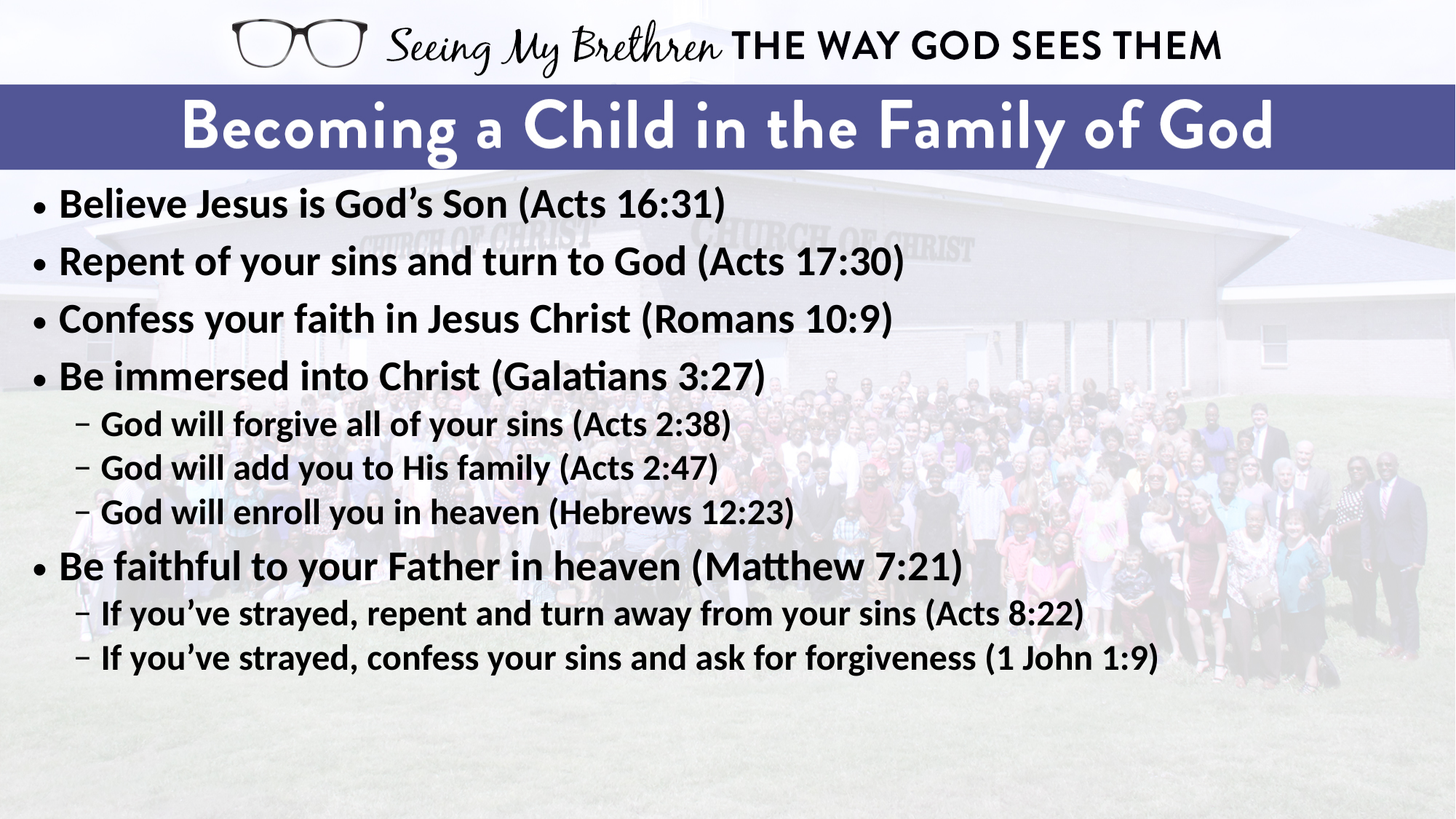

Believe Jesus is God’s Son (Acts 16:31)
Repent of your sins and turn to God (Acts 17:30)
Confess your faith in Jesus Christ (Romans 10:9)
Be immersed into Christ (Galatians 3:27)
God will forgive all of your sins (Acts 2:38)
God will add you to His family (Acts 2:47)
God will enroll you in heaven (Hebrews 12:23)
Be faithful to your Father in heaven (Matthew 7:21)
If you’ve strayed, repent and turn away from your sins (Acts 8:22)
If you’ve strayed, confess your sins and ask for forgiveness (1 John 1:9)